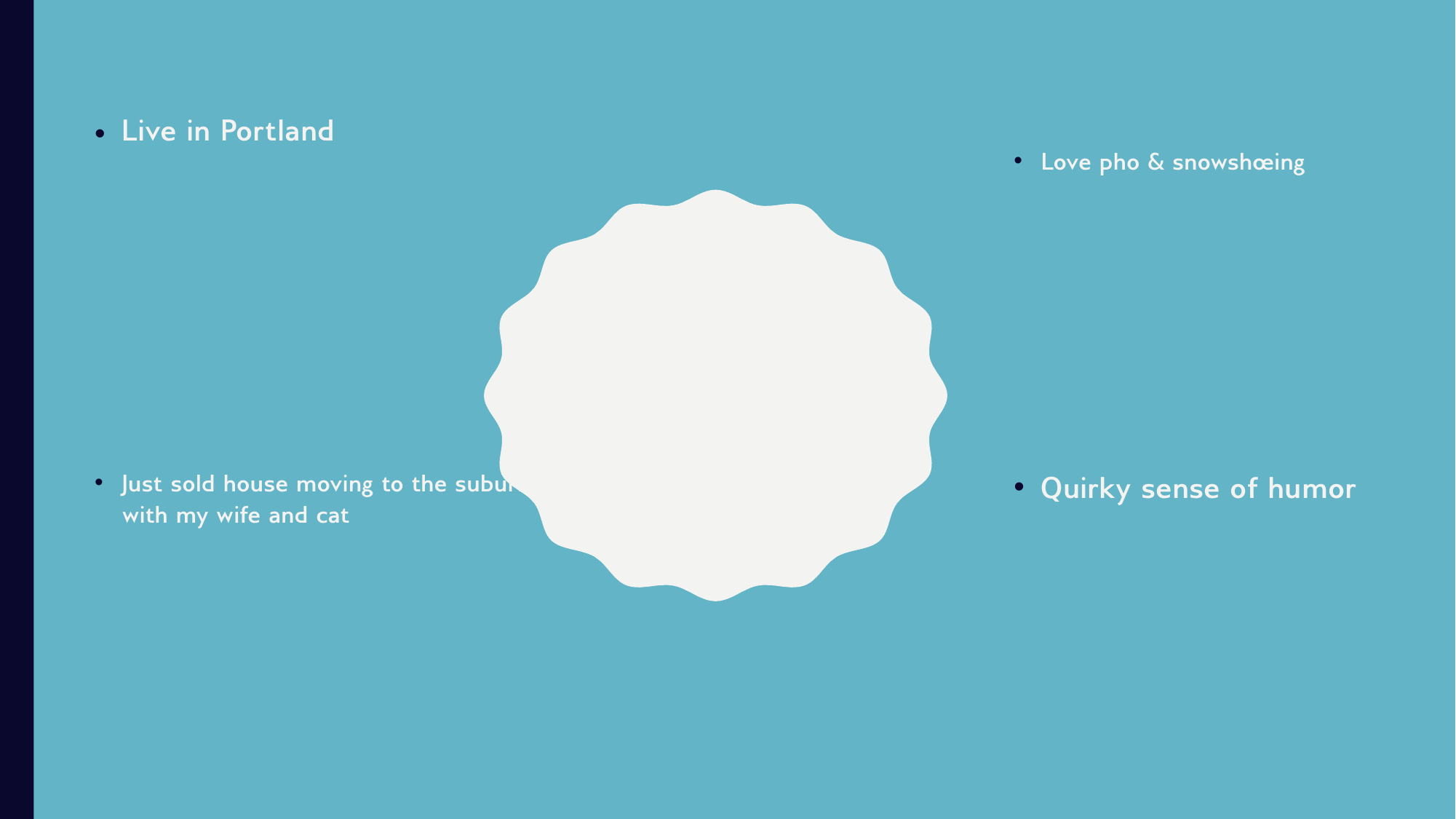

Live in Portland
Love pho & snowshoeing
Just sold house moving to the suburbs with my wife and cat
Quirky sense of humor